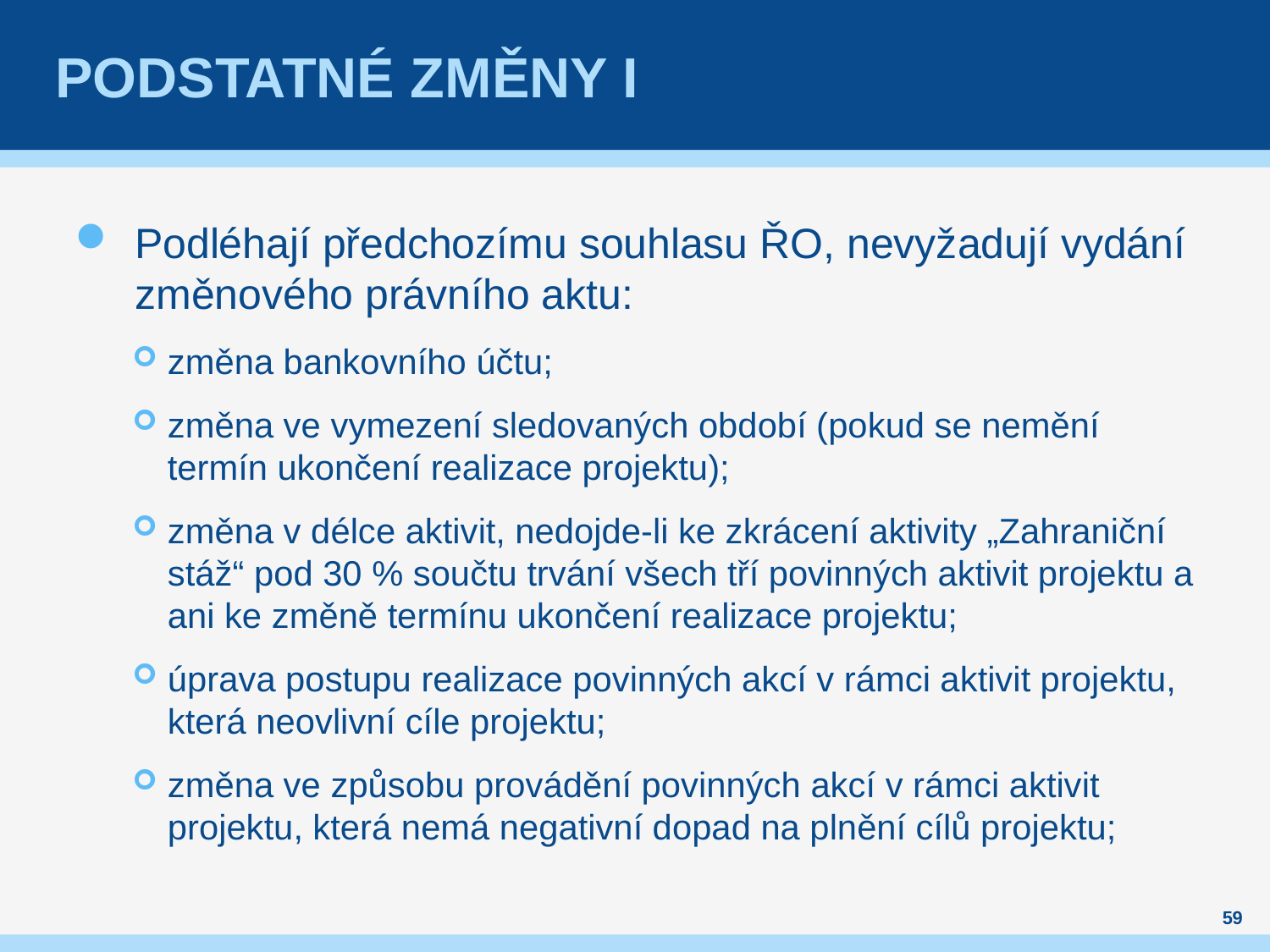

# Podstatné změny I
Podléhají předchozímu souhlasu ŘO, nevyžadují vydání změnového právního aktu:
změna bankovního účtu;
změna ve vymezení sledovaných období (pokud se nemění termín ukončení realizace projektu);
změna v délce aktivit, nedojde-li ke zkrácení aktivity „Zahraniční stáž“ pod 30 % součtu trvání všech tří povinných aktivit projektu a ani ke změně termínu ukončení realizace projektu;
úprava postupu realizace povinných akcí v rámci aktivit projektu, která neovlivní cíle projektu;
změna ve způsobu provádění povinných akcí v rámci aktivit projektu, která nemá negativní dopad na plnění cílů projektu;
59